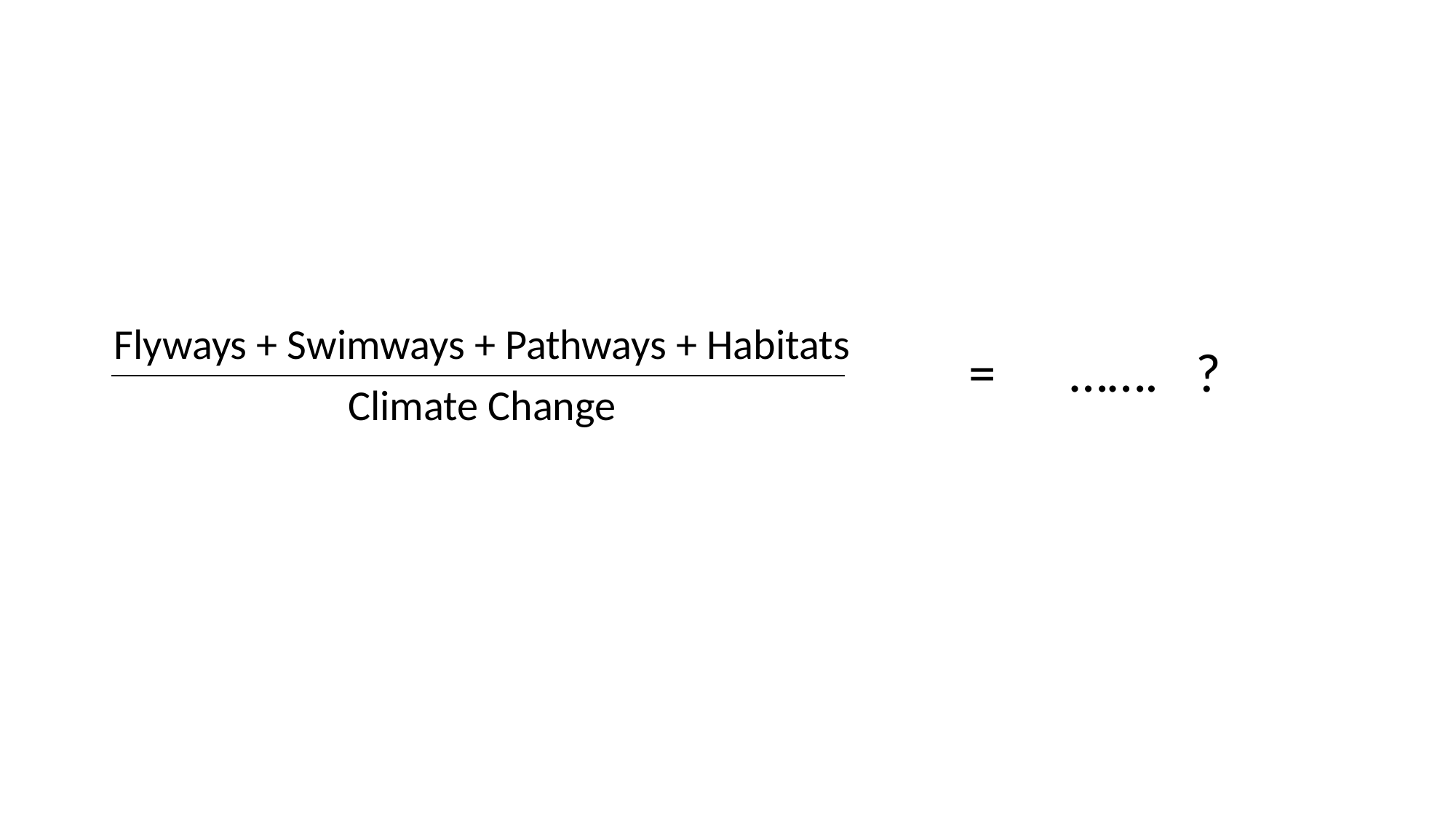

Flyways + Swimways + Pathways + Habitats
Climate Change

=      …….   ?